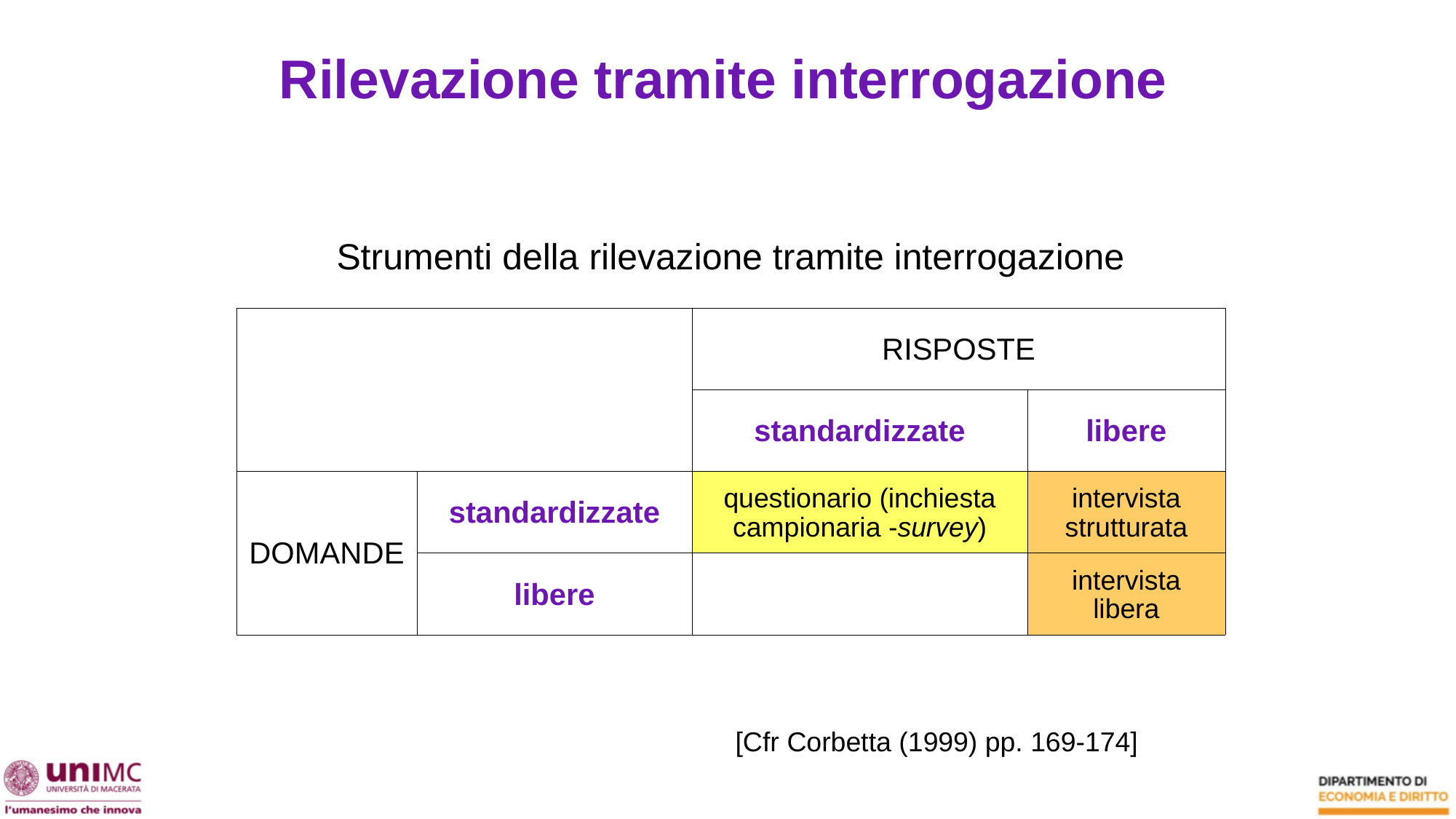

Rilevazione tramite interrogazione
Strumenti della rilevazione tramite interrogazione
|  |  | RISPOSTE |  |
| --- | --- | --- | --- |
|  |  | standardizzate | libere |
| DOMANDE | standardizzate | questionario (inchiesta campionaria -survey) | intervista strutturata |
|  | libere |  | intervista libera |
[Cfr Corbetta (1999) pp. 169-174]